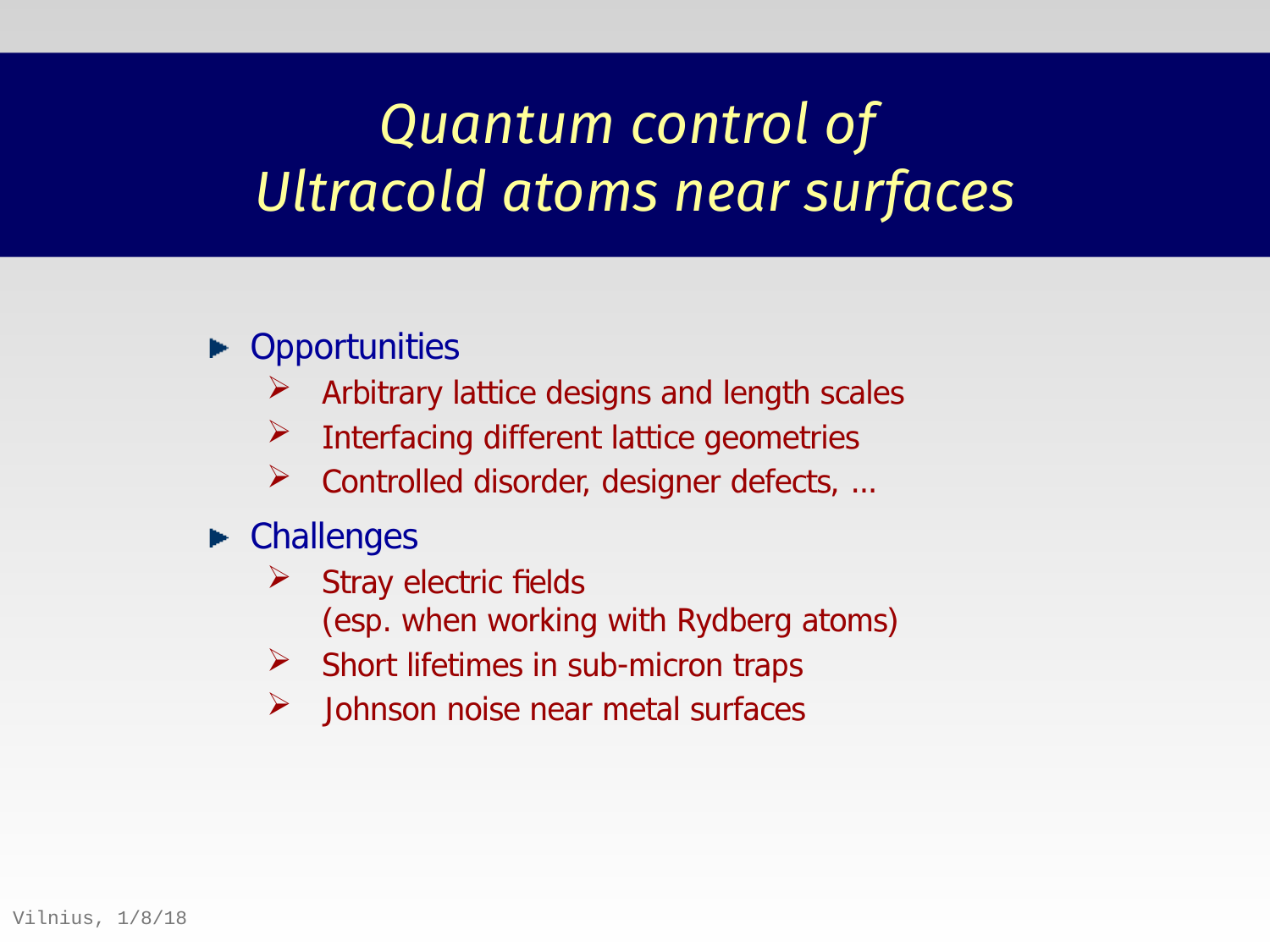

# Quantum control of Ultracold atoms near surfaces
Opportunities
Arbitrary lattice designs and length scales
Interfacing different lattice geometries
Controlled disorder, designer defects, …
Challenges
Stray electric fields
(esp. when working with Rydberg atoms)
Short lifetimes in sub-micron traps
Johnson noise near metal surfaces

Vilnius, 1/8/18